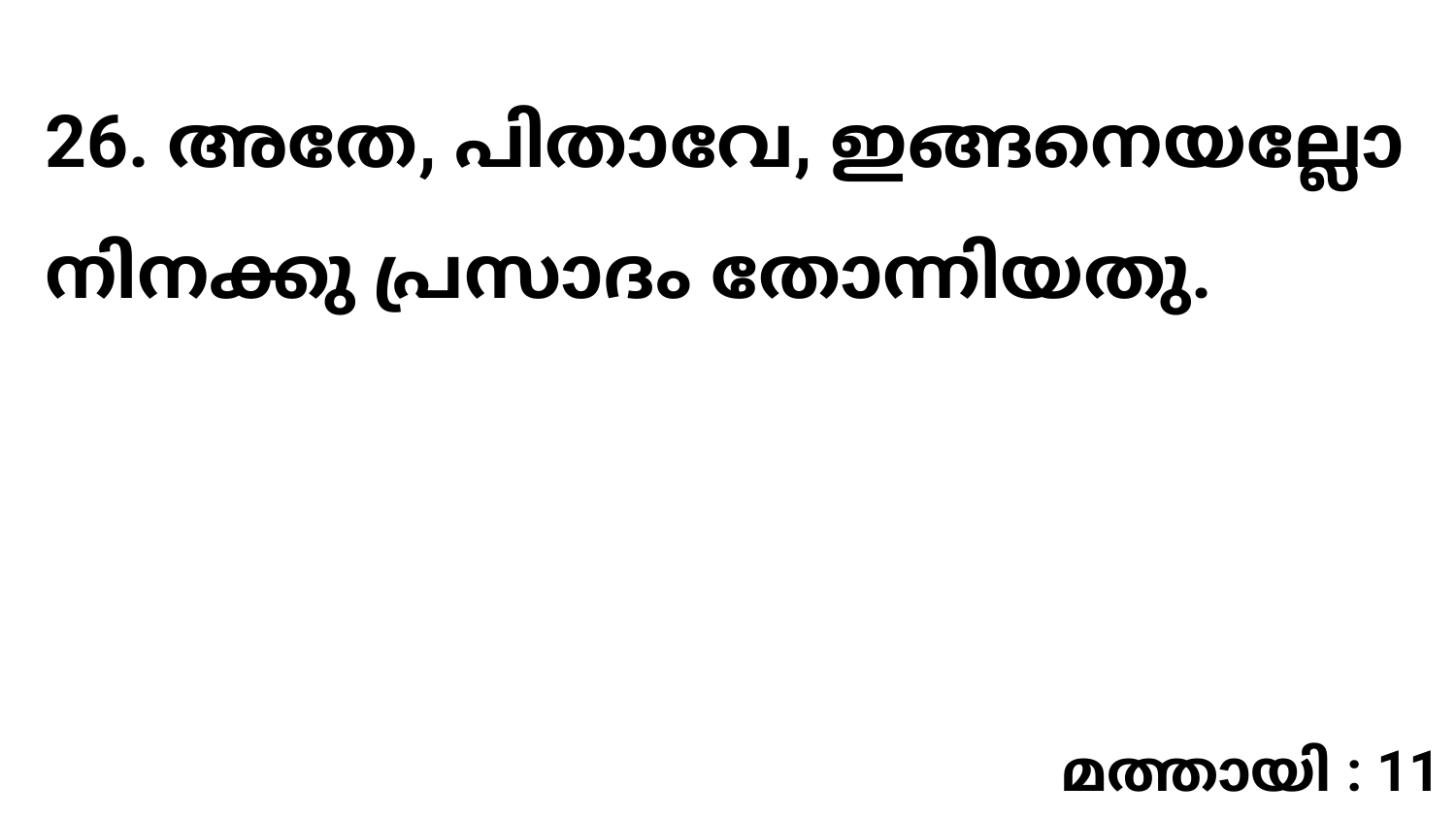

26. അതേ, പിതാവേ, ഇങ്ങനെയല്ലോ നിനക്കു പ്രസാദം തോന്നിയതു.
മത്തായി : 11